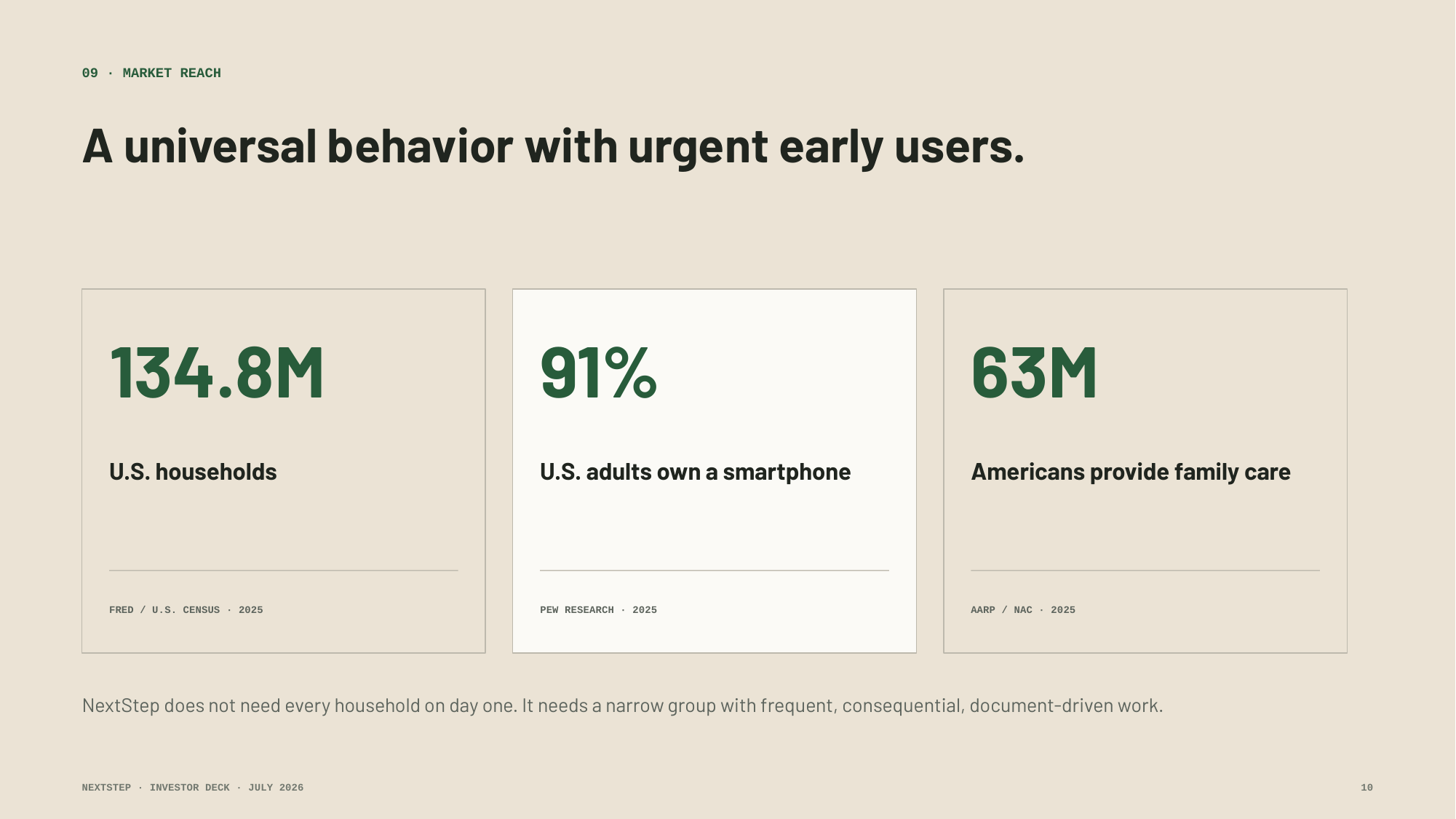

09 · MARKET REACH
A universal behavior with urgent early users.

134.8M
91%
63M
U.S. households
U.S. adults own a smartphone
Americans provide family care

FRED / U.S. CENSUS · 2025
PEW RESEARCH · 2025
AARP / NAC · 2025
NextStep does not need every household on day one. It needs a narrow group with frequent, consequential, document-driven work.
NEXTSTEP · INVESTOR DECK · JULY 2026
10